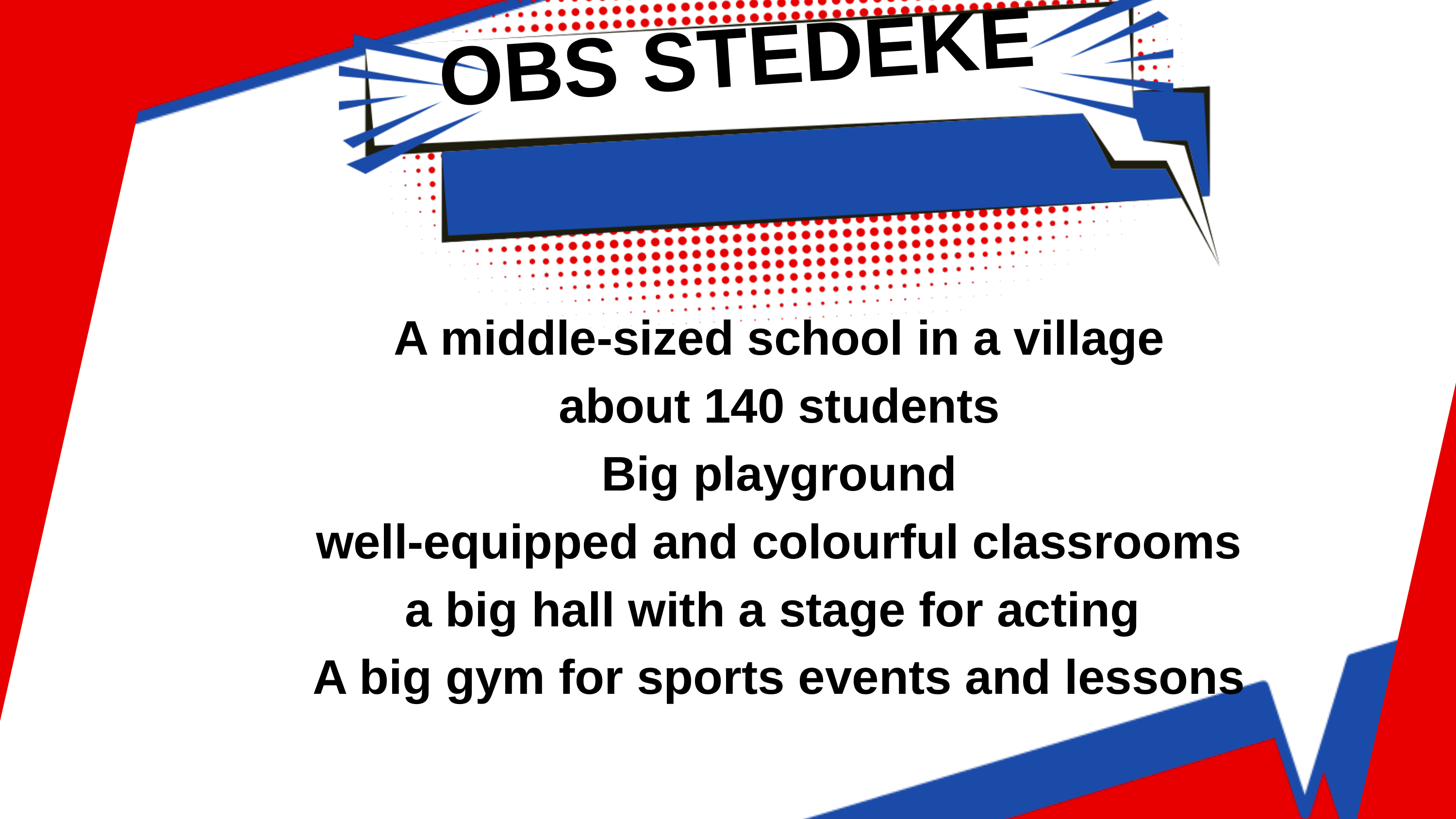

OBS STEDEKE
A middle-sized school in a village
about 140 students
Big playground
well-equipped and colourful classrooms
a big hall with a stage for acting
A big gym for sports events and lessons